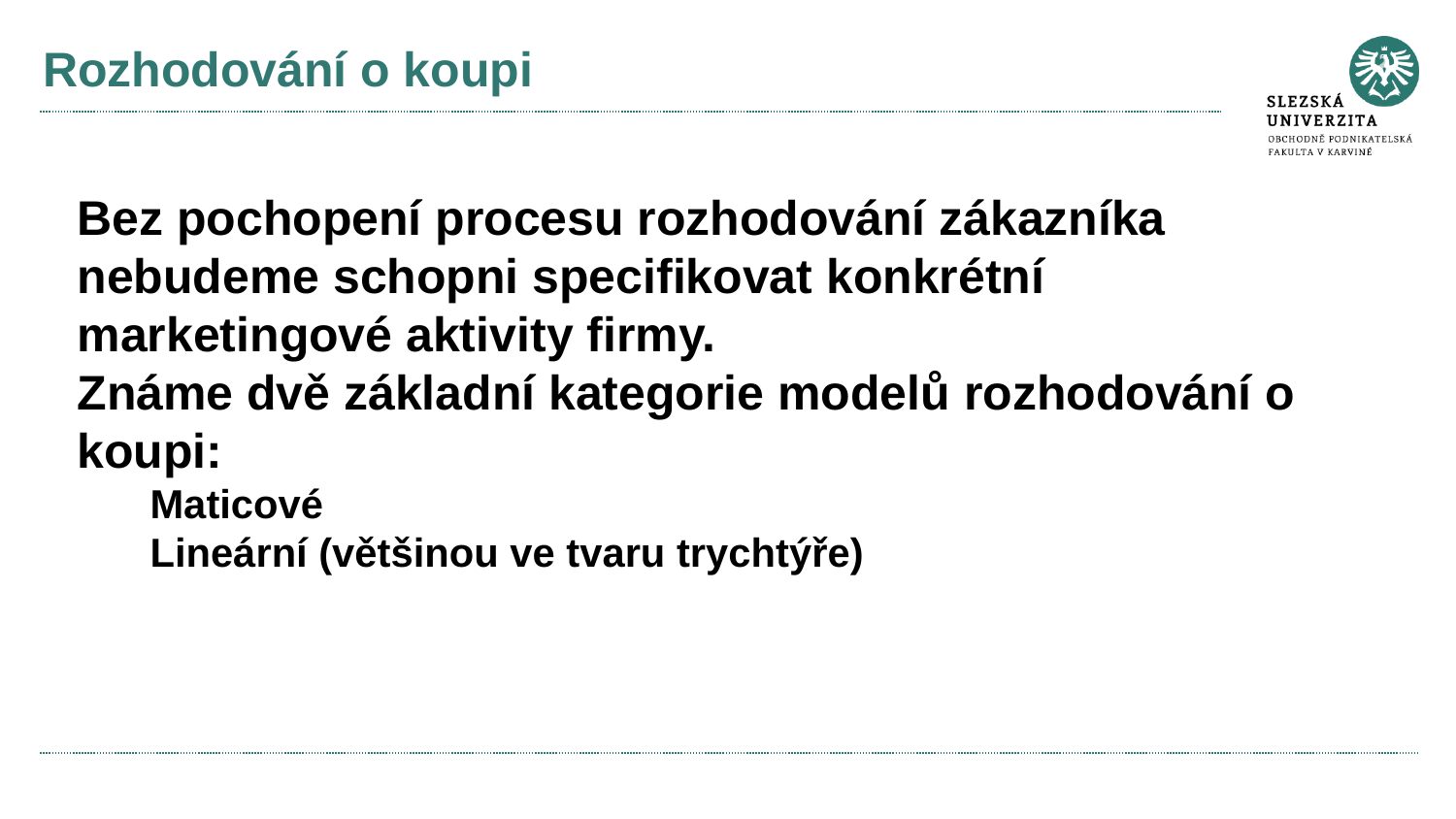

# Rozhodování o koupi
Bez pochopení procesu rozhodování zákazníka nebudeme schopni specifikovat konkrétní marketingové aktivity firmy.
Známe dvě základní kategorie modelů rozhodování o koupi:
Maticové
Lineární (většinou ve tvaru trychtýře)